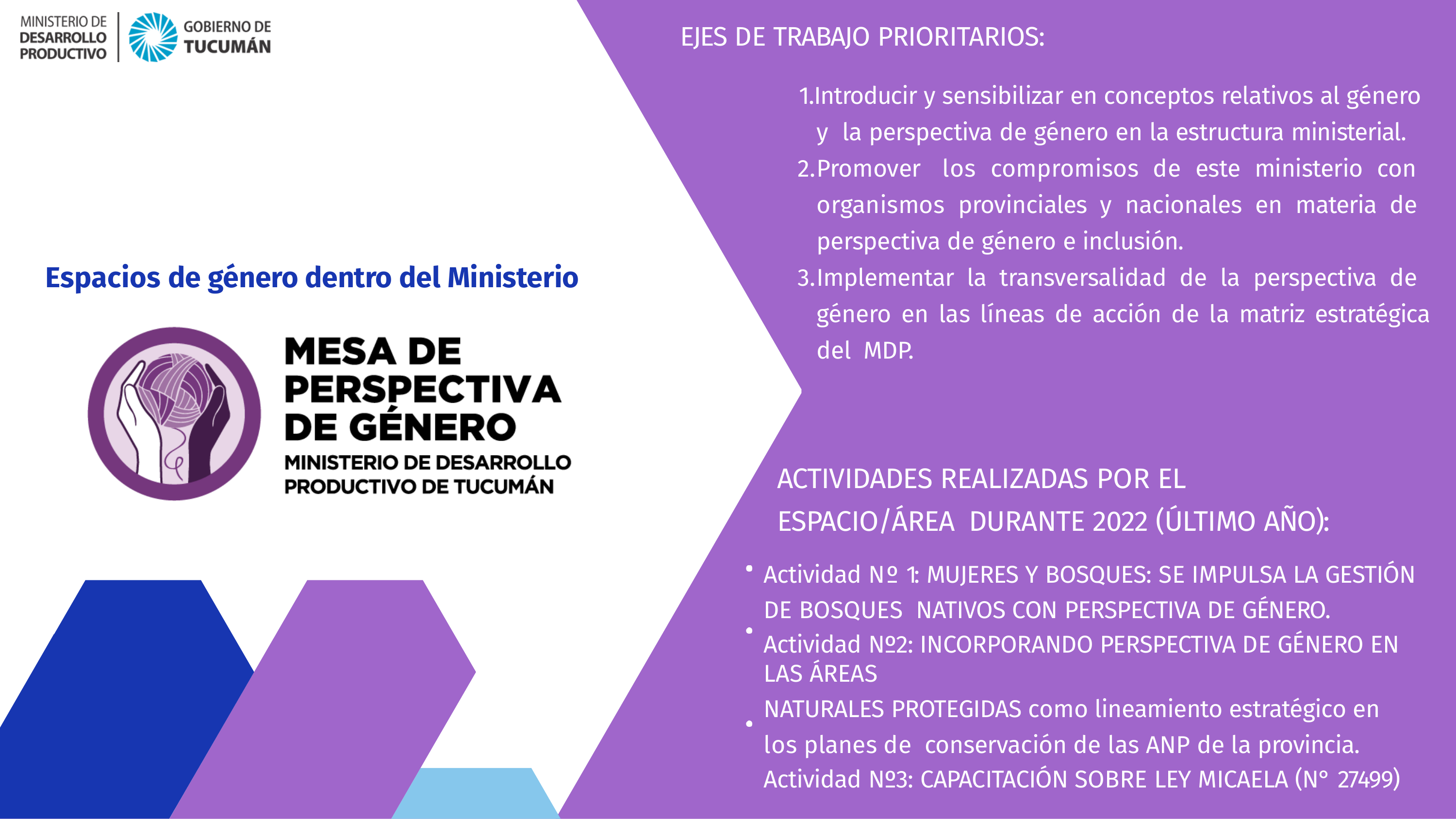

# EJES DE TRABAJO PRIORITARIOS:
1.Introducir y sensibilizar en conceptos relativos al género y  la perspectiva de género en la estructura ministerial.
Promover los compromisos de este ministerio con  organismos provinciales y nacionales en materia de  perspectiva de género e inclusión.
Implementar la transversalidad de la perspectiva de  género en las líneas de acción de la matriz estratégica del  MDP.
Espacios de género dentro del Ministerio
ACTIVIDADES REALIZADAS POR EL ESPACIO/ÁREA  DURANTE 2022 (ÚLTIMO AÑO):
Actividad Nº 1: MUJERES Y BOSQUES: SE IMPULSA LA GESTIÓN DE BOSQUES  NATIVOS CON PERSPECTIVA DE GÉNERO.
Actividad Nº2: INCORPORANDO PERSPECTIVA DE GÉNERO EN LAS ÁREAS
NATURALES PROTEGIDAS como lineamiento estratégico en los planes de  conservación de las ANP de la provincia.
Actividad Nº3: CAPACITACIÓN SOBRE LEY MICAELA (N° 27499)